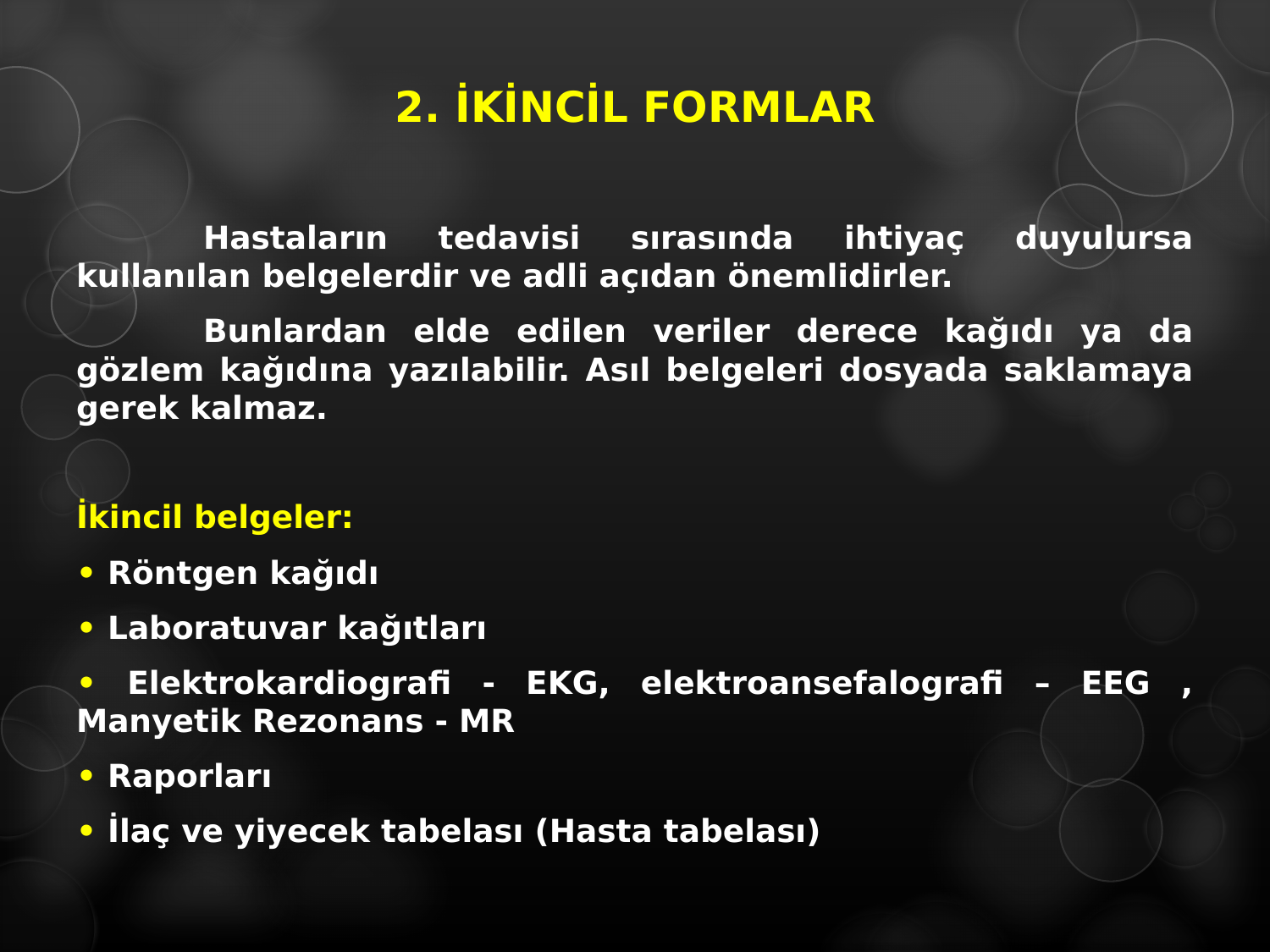

2. İKİNCİL FORMLAR

	Hastaların tedavisi sırasında ihtiyaç duyulursa kullanılan belgelerdir ve adli açıdan önemlidirler.
	Bunlardan elde edilen veriler derece kağıdı ya da gözlem kağıdına yazılabilir. Asıl belgeleri dosyada saklamaya gerek kalmaz.

İkincil belgeler:
• Röntgen kağıdı
• Laboratuvar kağıtları
• Elektrokardiografi - EKG, elektroansefalografi – EEG , Manyetik Rezonans - MR
• Raporları
• İlaç ve yiyecek tabelası (Hasta tabelası)